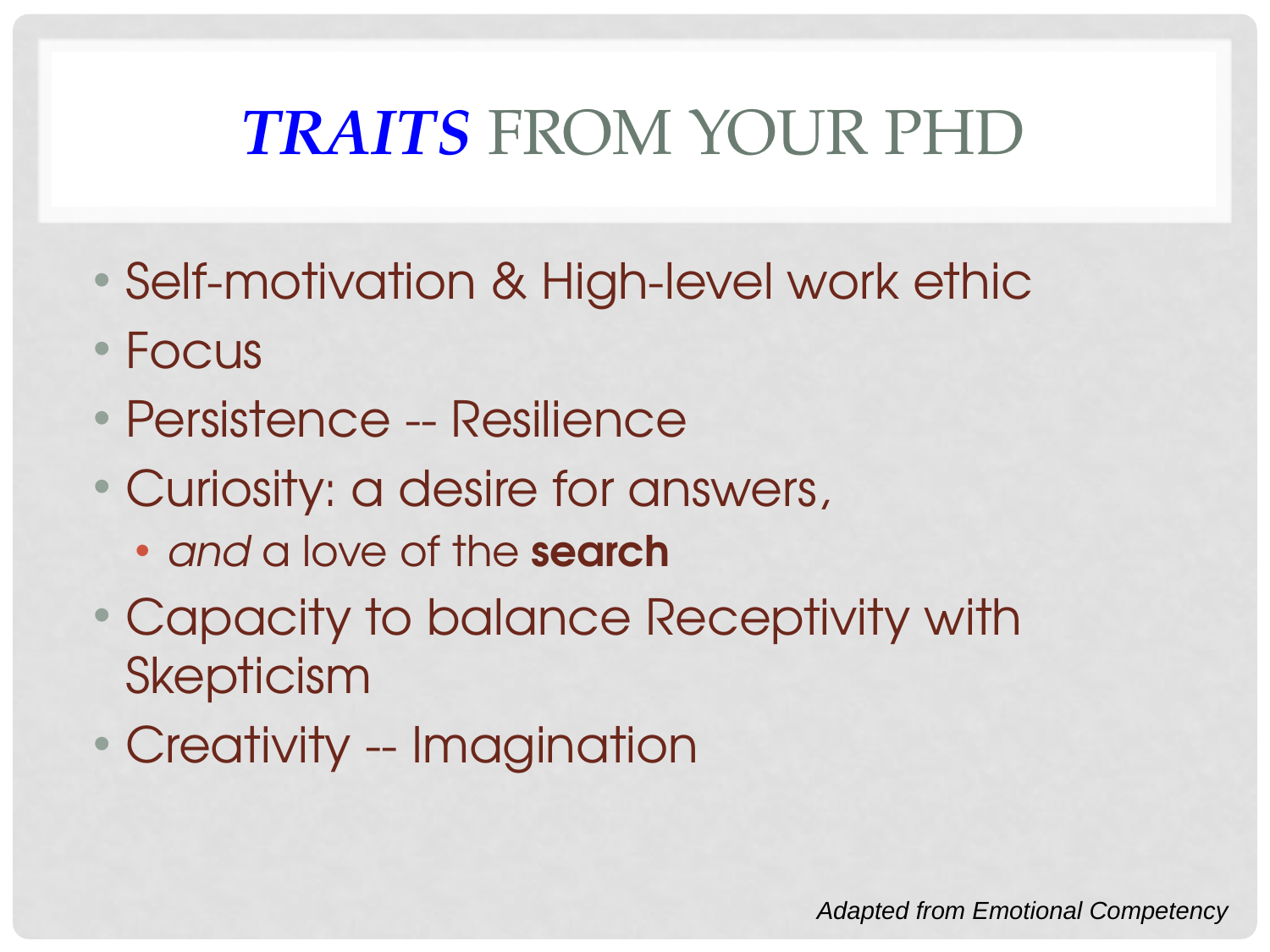

# traits from your phD
Self-motivation & High-level work ethic
Focus
Persistence -- Resilience
Curiosity: a desire for answers,
and a love of the search
Capacity to balance Receptivity with Skepticism
Creativity -- Imagination

Adapted from Emotional Competency